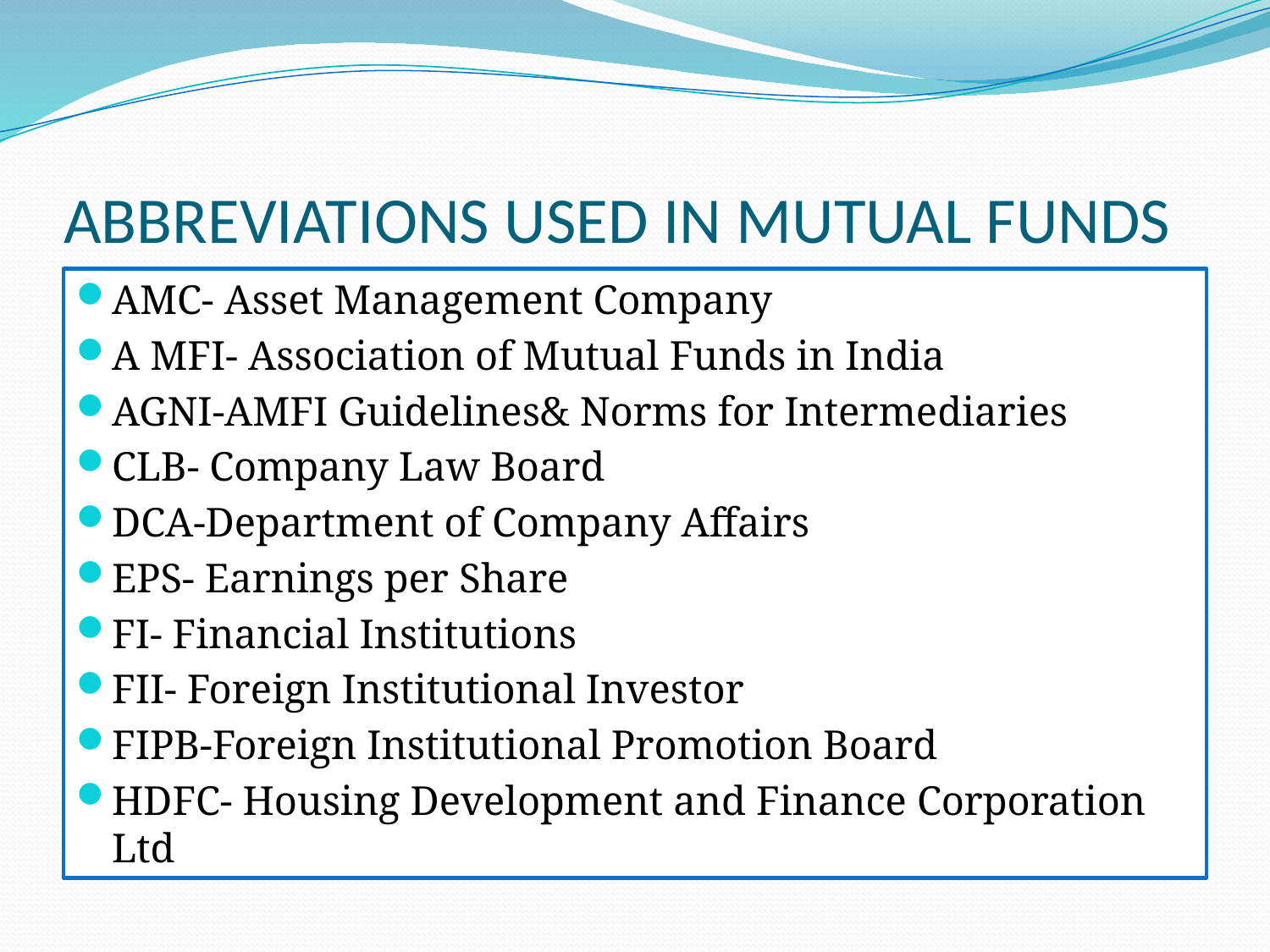

# ABBREVIATIONS USED IN MUTUAL FUNDS
AMC- Asset Management Company
A MFI- Association of Mutual Funds in India
AGNI-AMFI Guidelines& Norms for Intermediaries
CLB- Company Law Board
DCA-Department of Company Affairs
EPS- Earnings per Share
FI- Financial Institutions
FII- Foreign Institutional Investor
FIPB-Foreign Institutional Promotion Board
HDFC- Housing Development and Finance Corporation Ltd